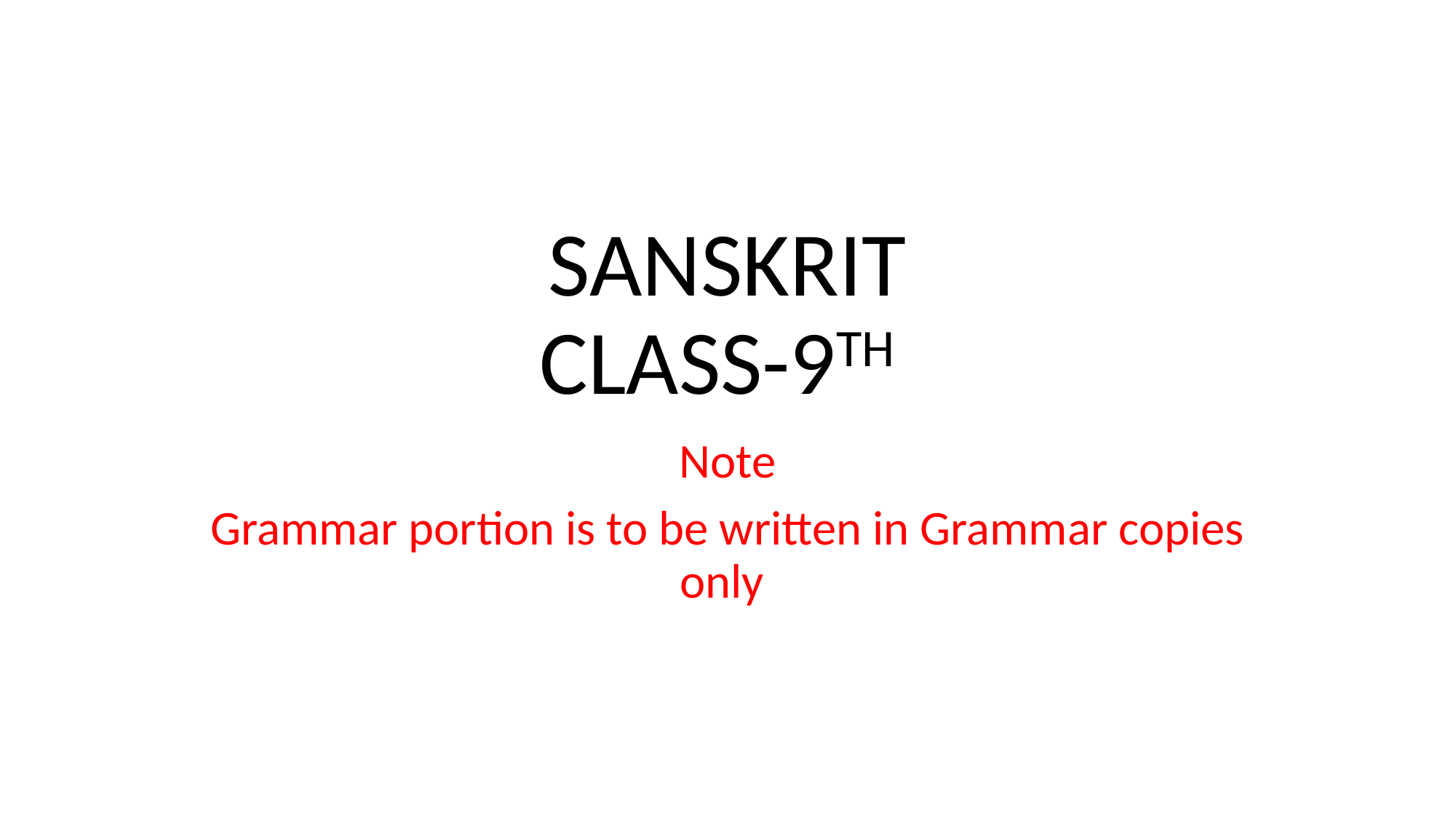

# SANSKRIT CLASS-9TH
Note
Grammar portion is to be written in Grammar copies only